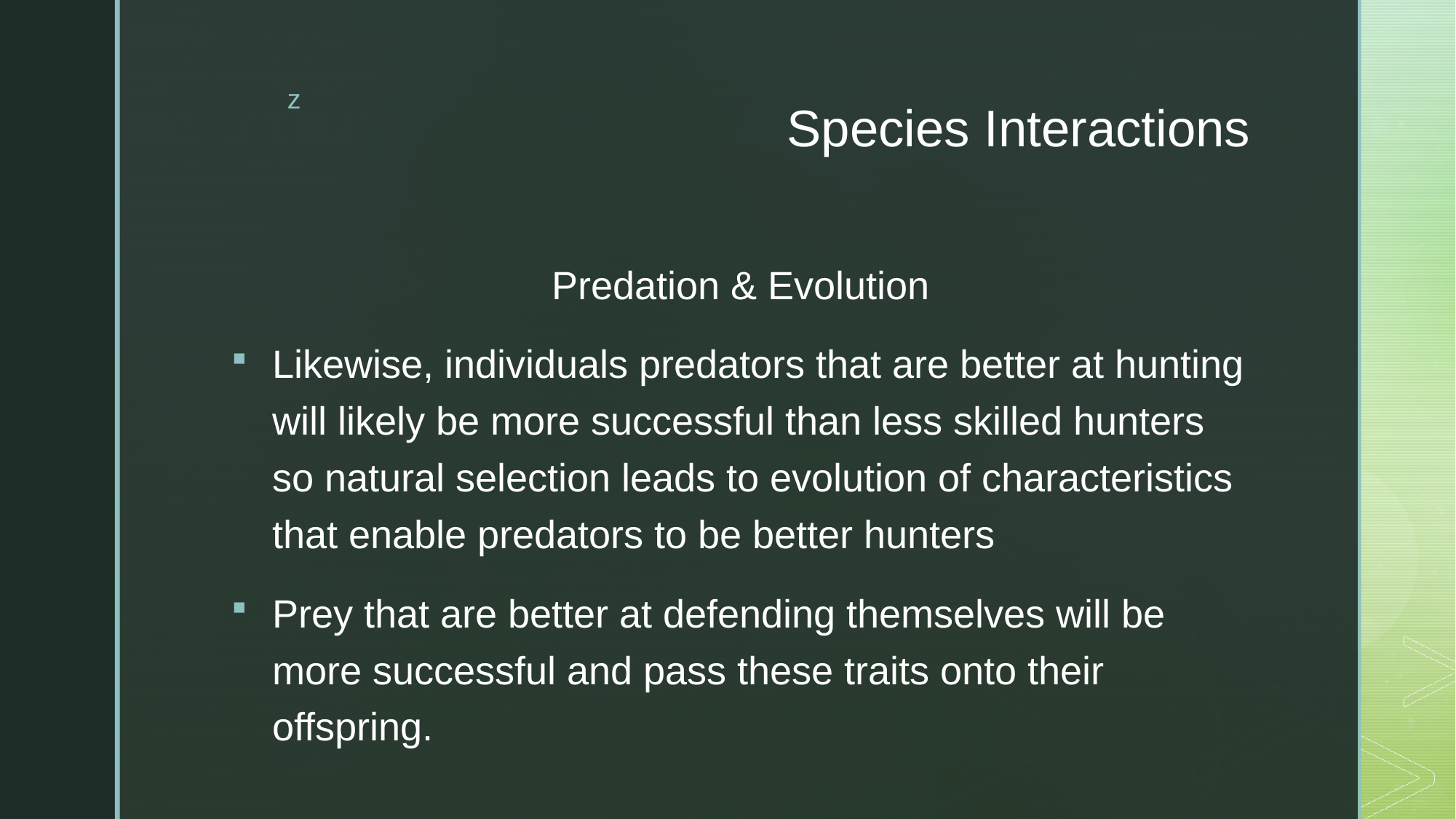

# Species Interactions
Predation & Evolution
Likewise, individuals predators that are better at hunting will likely be more successful than less skilled hunters so natural selection leads to evolution of characteristics that enable predators to be better hunters
Prey that are better at defending themselves will be more successful and pass these traits onto their offspring.